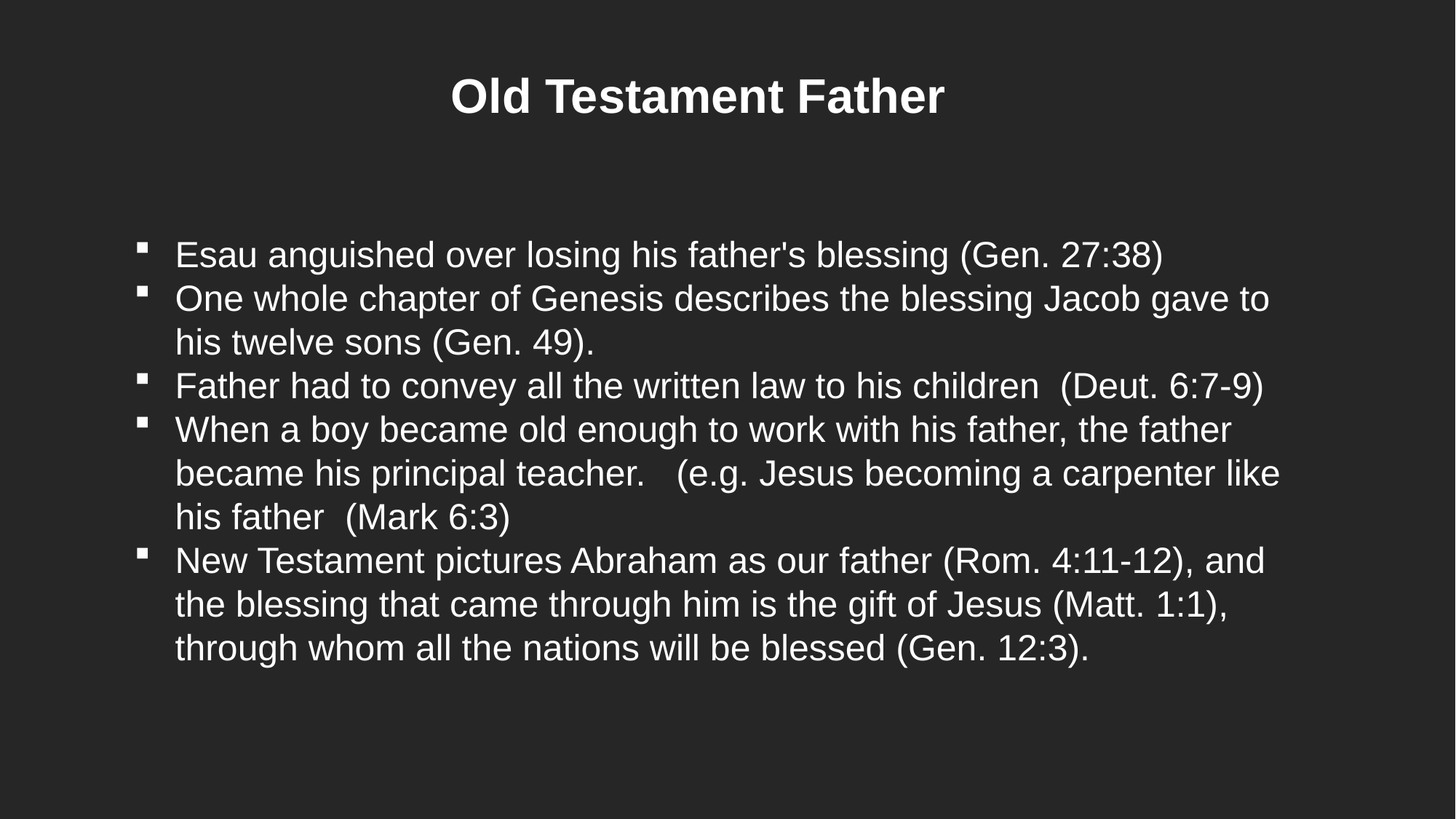

Old Testament Father
Esau anguished over losing his father's blessing (Gen. 27:38)
One whole chapter of Genesis describes the blessing Jacob gave to his twelve sons (Gen. 49).
Father had to convey all the written law to his children  (Deut. 6:7-9)
When a boy became old enough to work with his father, the father became his principal teacher.   (e.g. Jesus becoming a carpenter like his father  (Mark 6:3)
New Testament pictures Abraham as our father (Rom. 4:11-12), and the blessing that came through him is the gift of Jesus (Matt. 1:1), through whom all the nations will be blessed (Gen. 12:3).